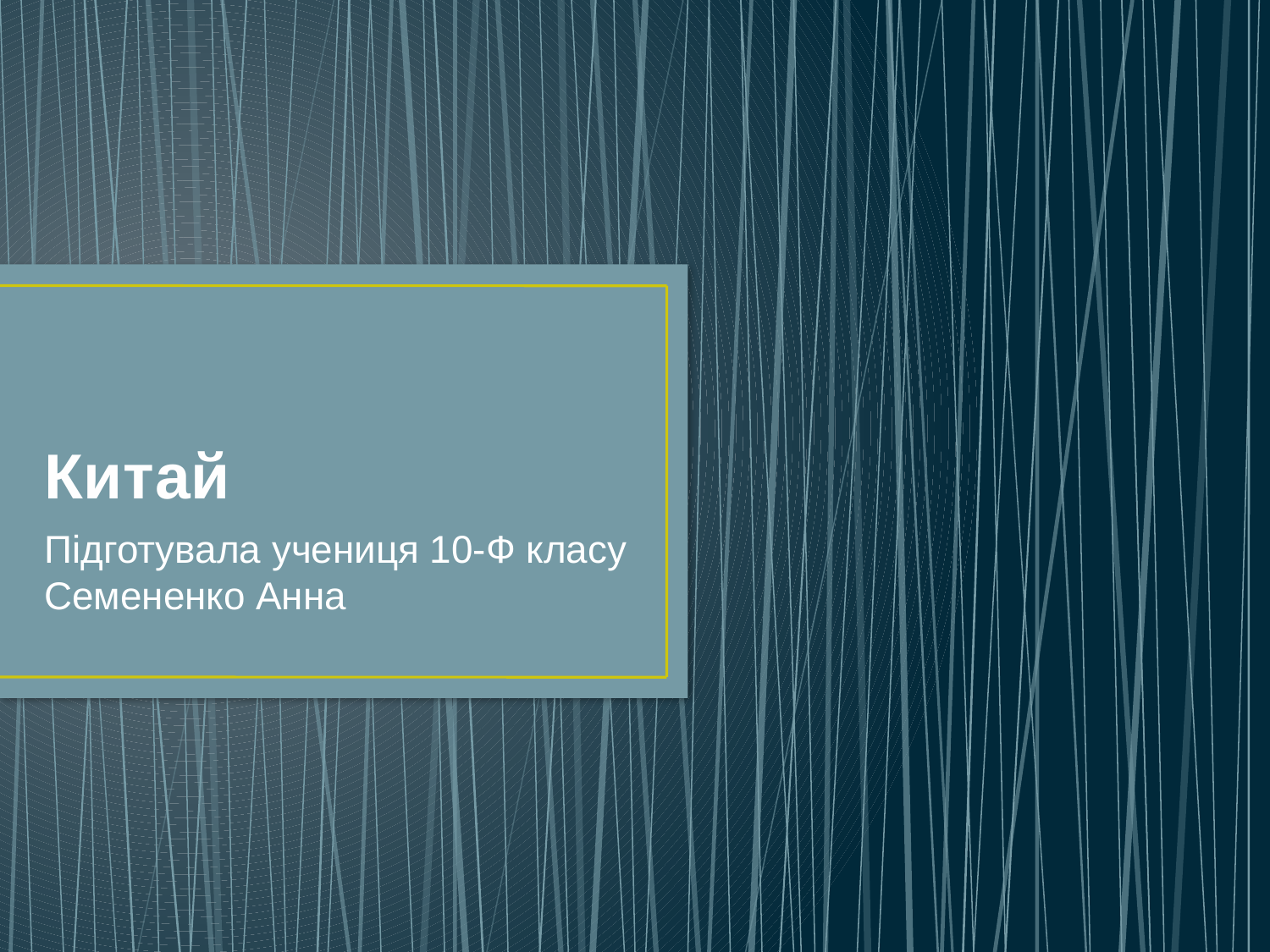

# Китай
Підготувала учениця 10-Ф класу Семененко Анна